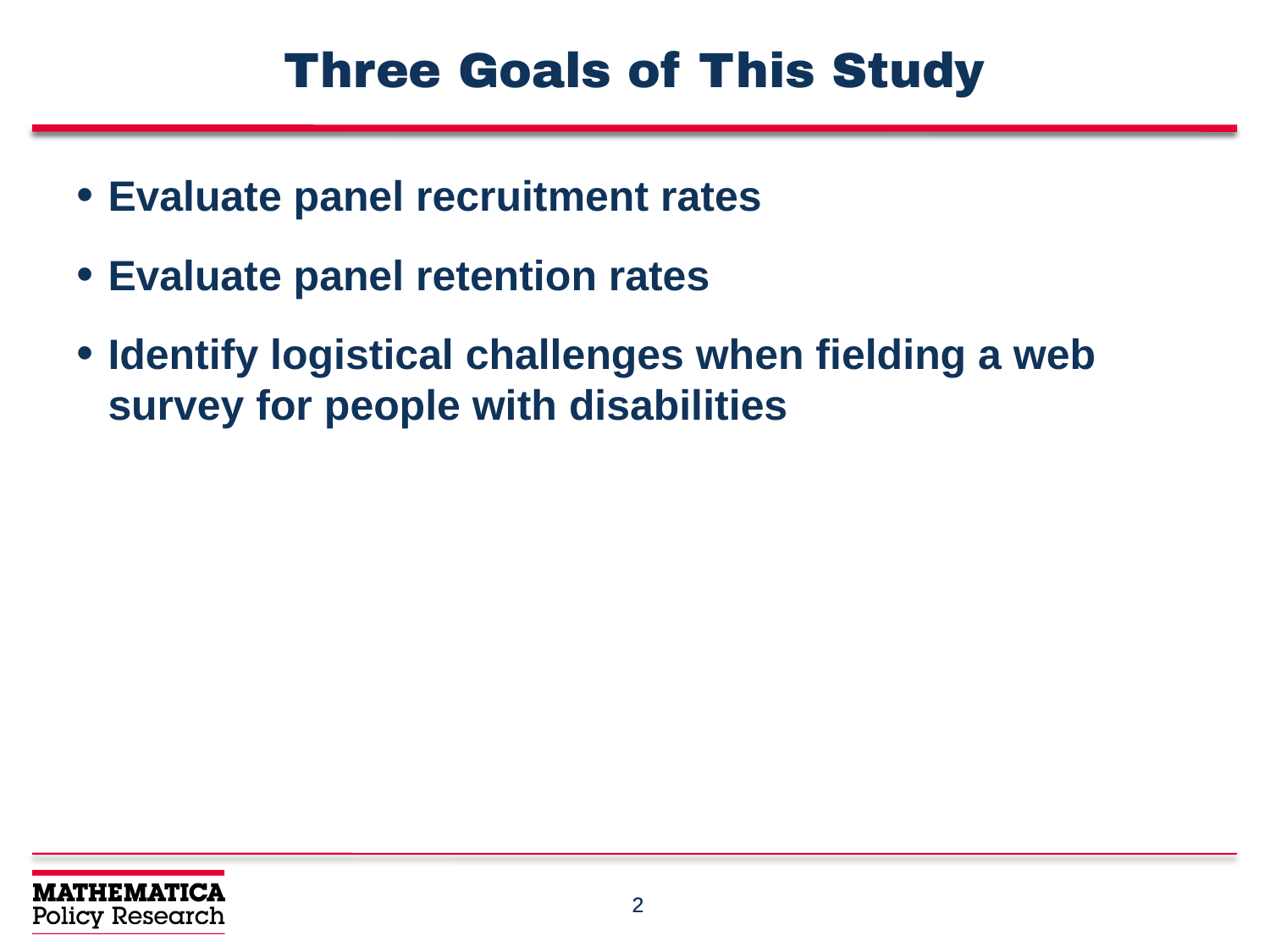

# Three Goals of This Study
Evaluate panel recruitment rates
Evaluate panel retention rates
Identify logistical challenges when fielding a web survey for people with disabilities